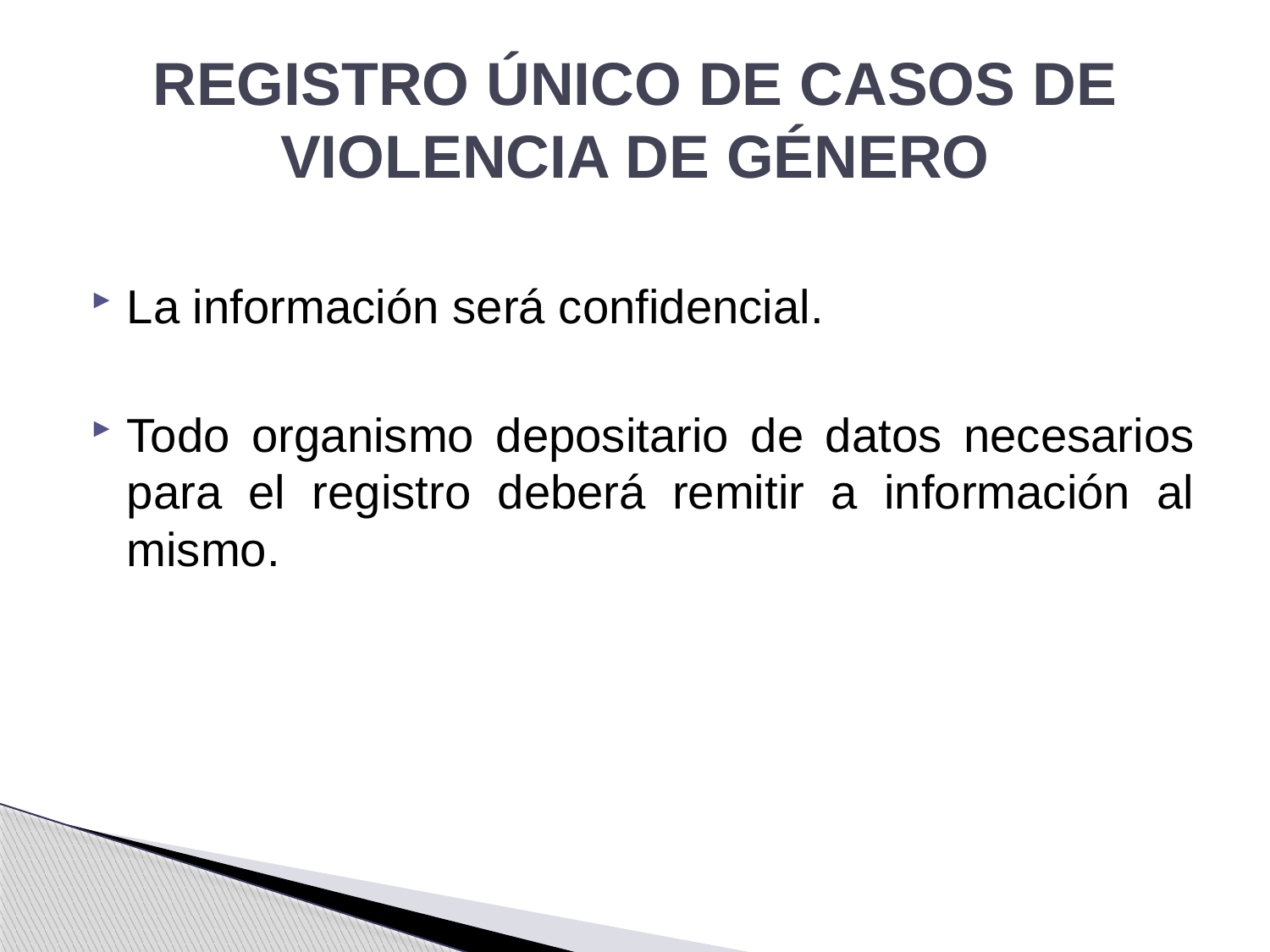

# REGISTRO ÚNICO DE CASOS DE VIOLENCIA DE GÉNERO

La información será confidencial.

Todo organismo depositario de datos necesarios para el registro deberá remitir a información al mismo.